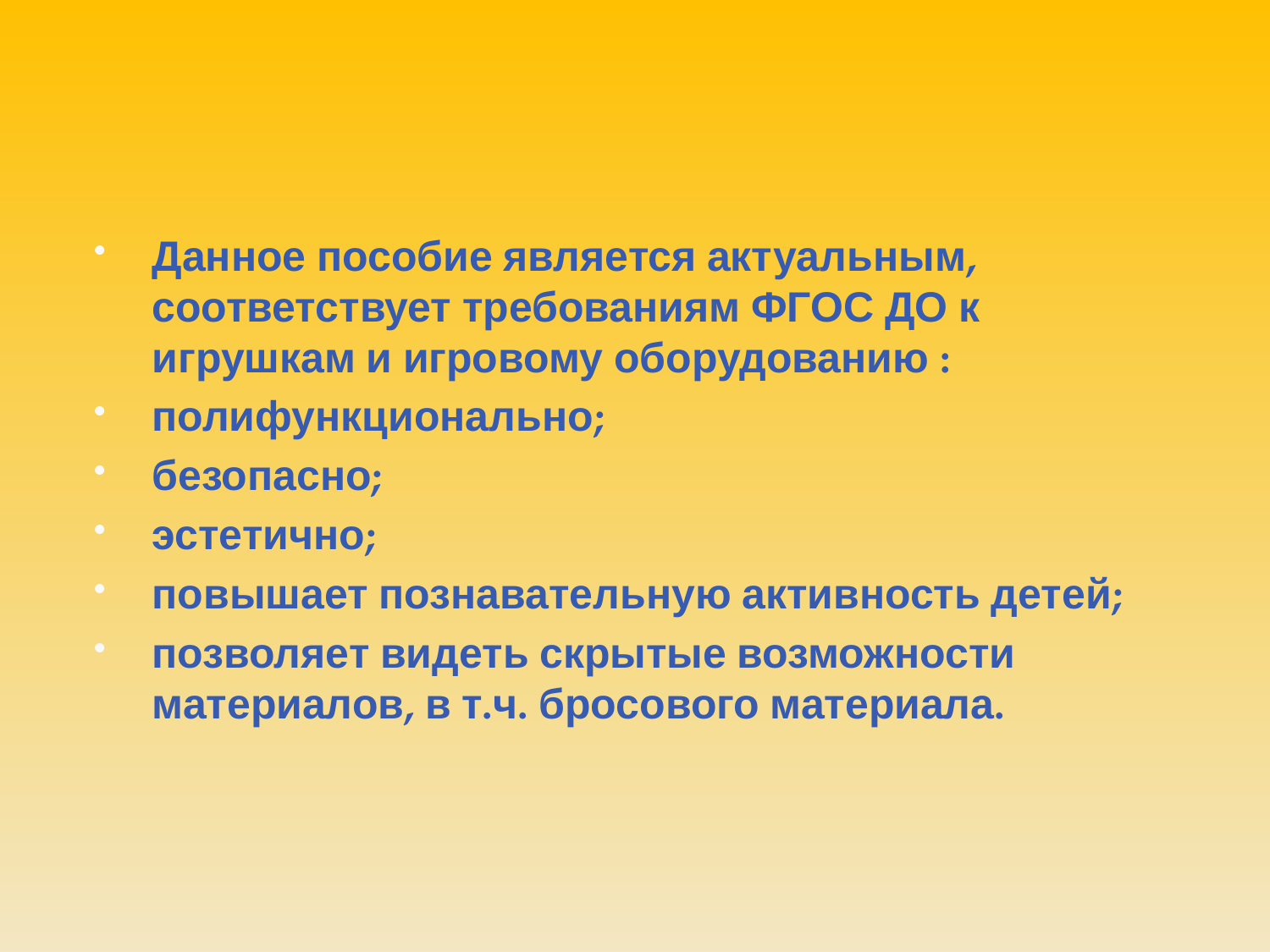

#
Данное пособие является актуальным, соответствует требованиям ФГОС ДО к игрушкам и игровому оборудованию :
полифункционально;
безопасно;
эстетично;
повышает познавательную активность детей;
позволяет видеть скрытые возможности материалов, в т.ч. бросового материала.